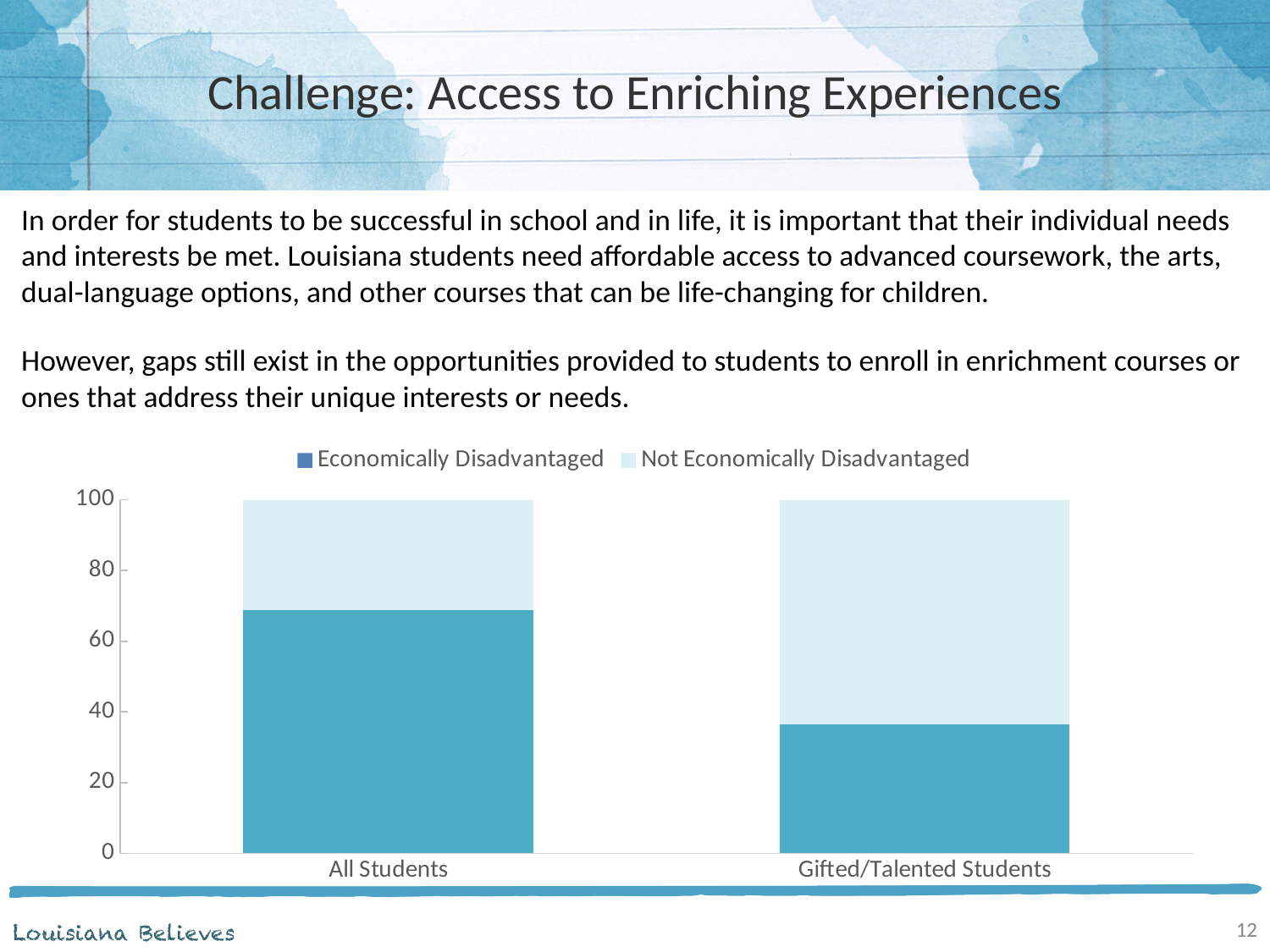

# Challenge: Access to Enriching Experiences
In order for students to be successful in school and in life, it is important that their individual needs and interests be met. Louisiana students need affordable access to advanced coursework, the arts, dual-language options, and other courses that can be life-changing for children.

However, gaps still exist in the opportunities provided to students to enroll in enrichment courses or ones that address their unique interests or needs.

### Chart

| Category | Economically Disadvantaged | Not Economically Disadvantaged |
|---|---|---|
| All Students | 68.8 | 31.2 |
| Gifted/Talented Students | 36.4 | 63.6 |
12